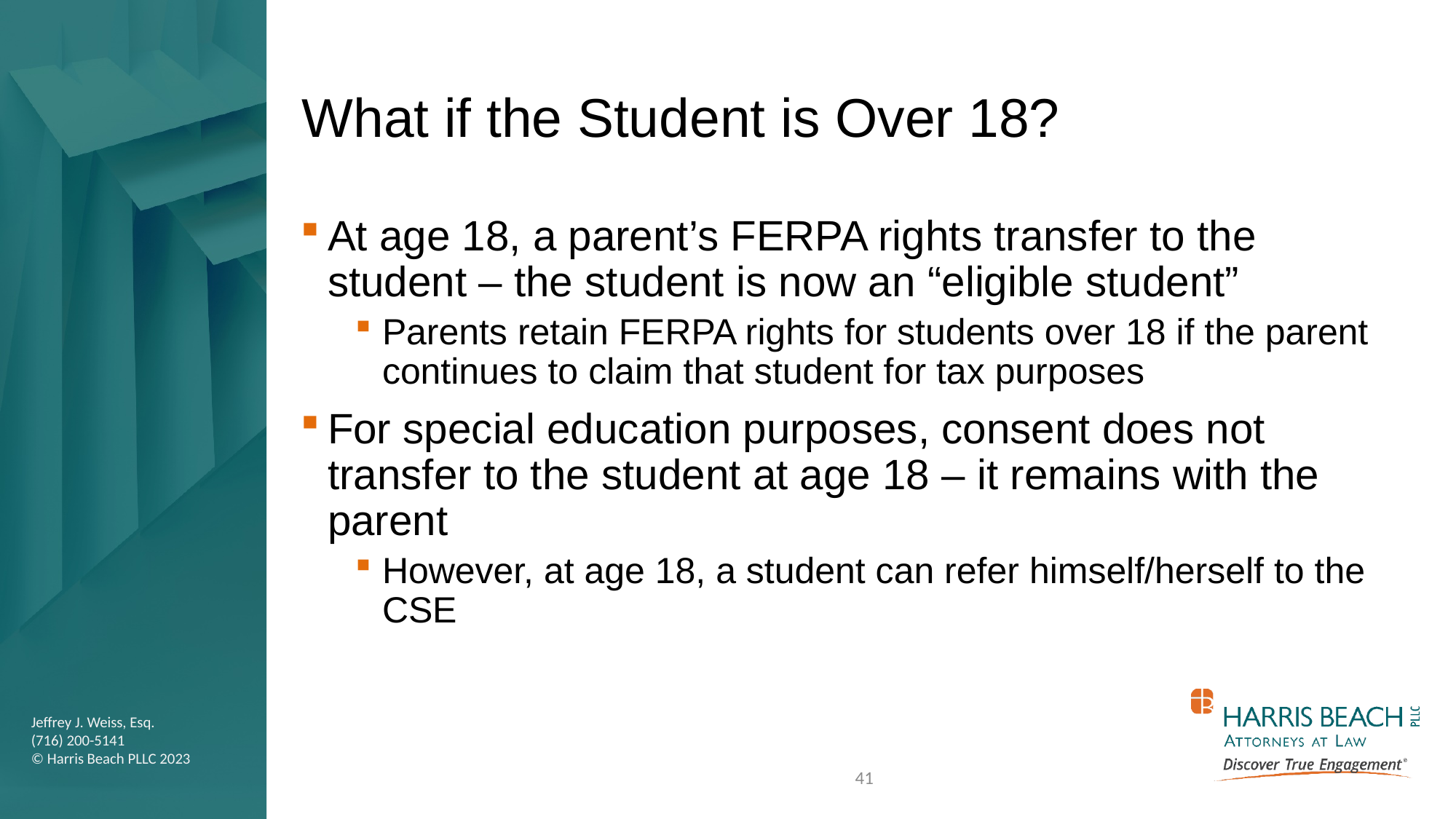

# What if the Student is Over 18?
At age 18, a parent’s FERPA rights transfer to the student – the student is now an “eligible student”
Parents retain FERPA rights for students over 18 if the parent continues to claim that student for tax purposes
For special education purposes, consent does not transfer to the student at age 18 – it remains with the parent
However, at age 18, a student can refer himself/herself to the CSE
41